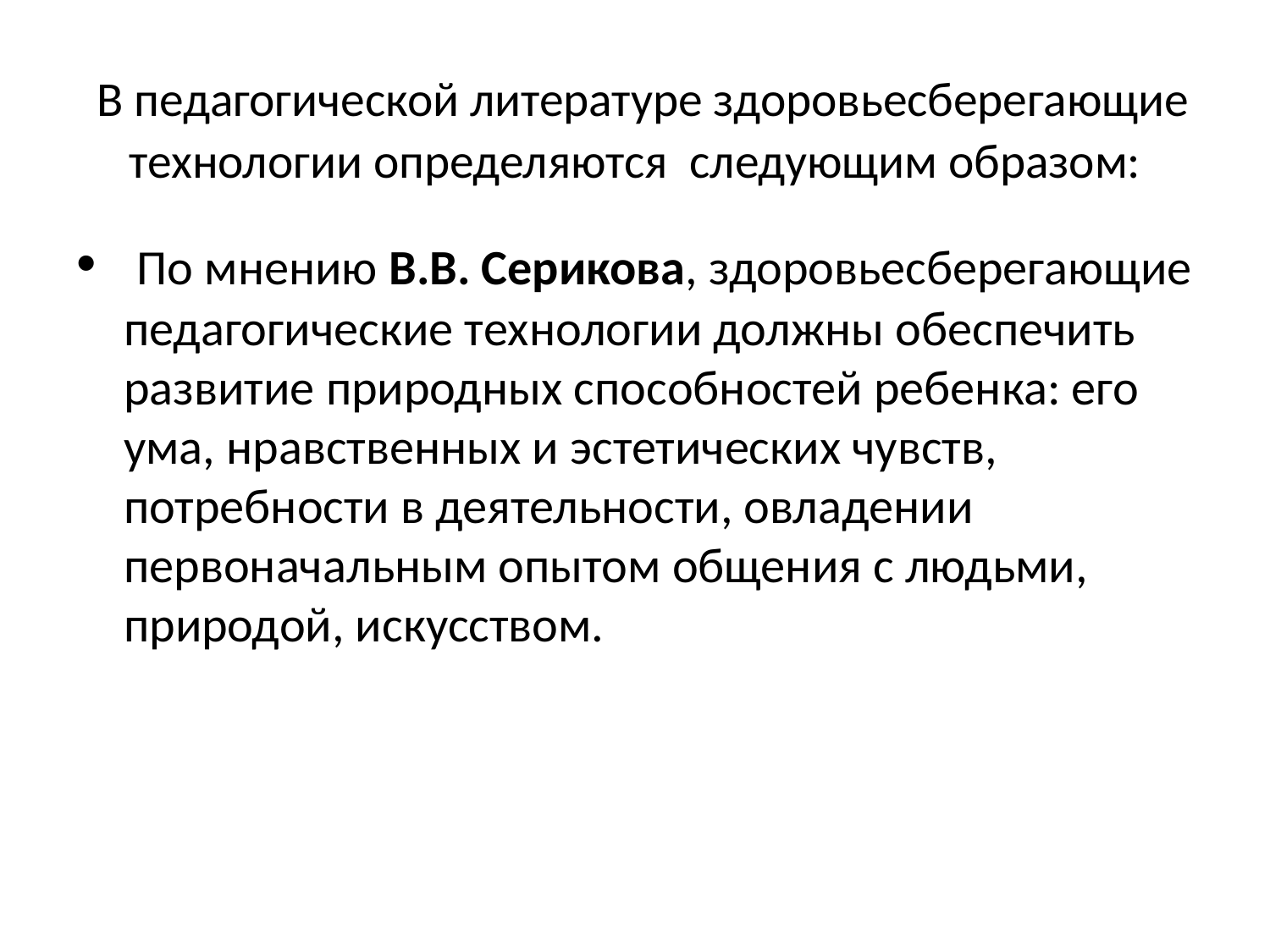

# В педагогической литературе здоровьесберегающие технологии определяются  следующим образом:
 По мнению В.В. Серикова, здоровьесберегающие педагогические технологии должны обеспечить развитие природных способностей ребенка: его ума, нравственных и эстетических чувств, потребности в деятельности, овладении первоначальным опытом общения с людьми, природой, искусством.